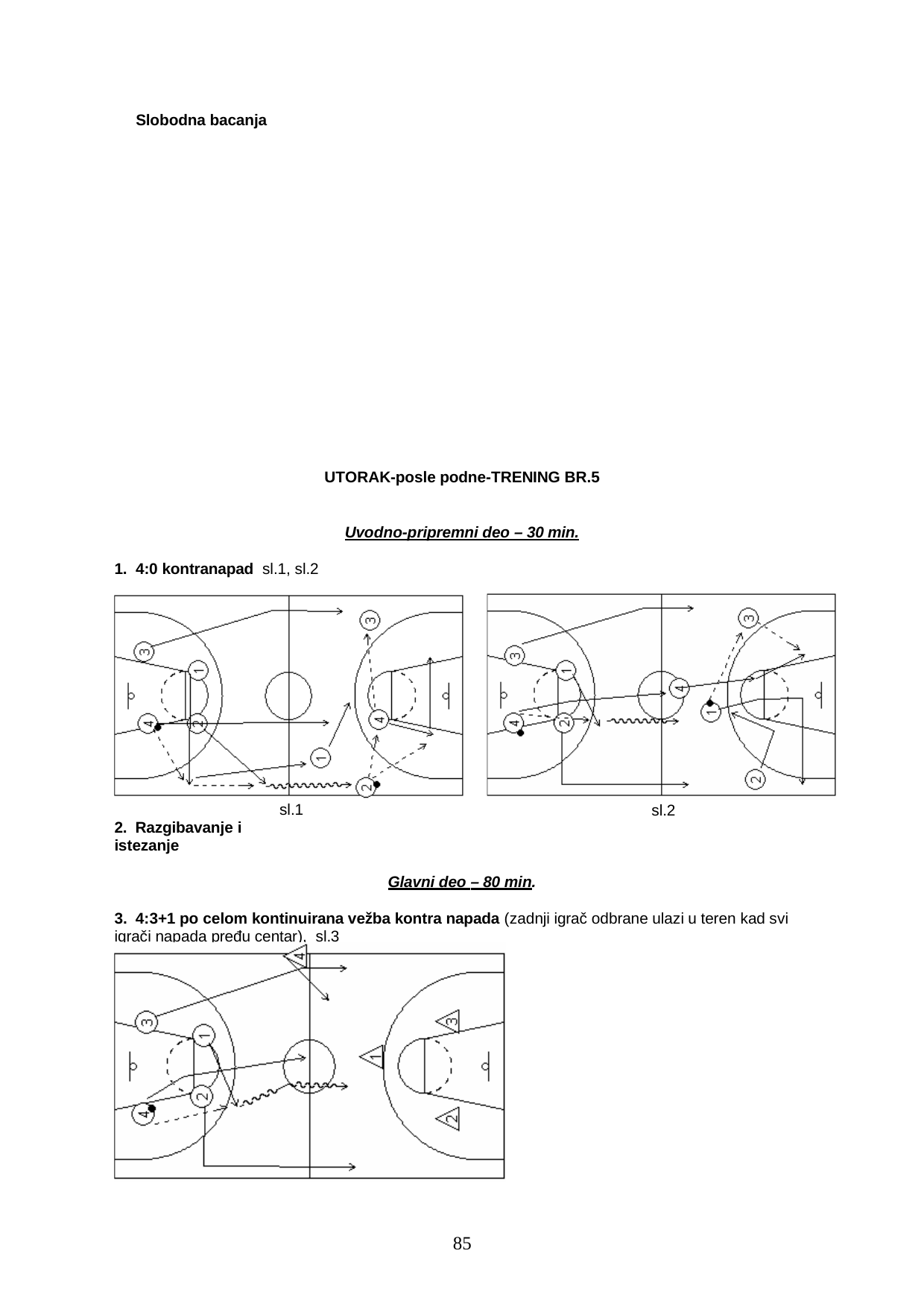

Slobodna bacanja
UTORAK-posle podne-TRENING BR.5

Uvodno-pripremni deo – 30 min.

1.  4:0 kontranapad  sl.1, sl.2

sl.1
2.  Razgibavanje i istezanje
sl.2
Glavni deo – 80 min.

3.  4:3+1 po celom kontinuirana vežba kontra napada (zadnji igrač odbrane ulazi u teren kad svi igrači napada pređu centar),  sl.3

85